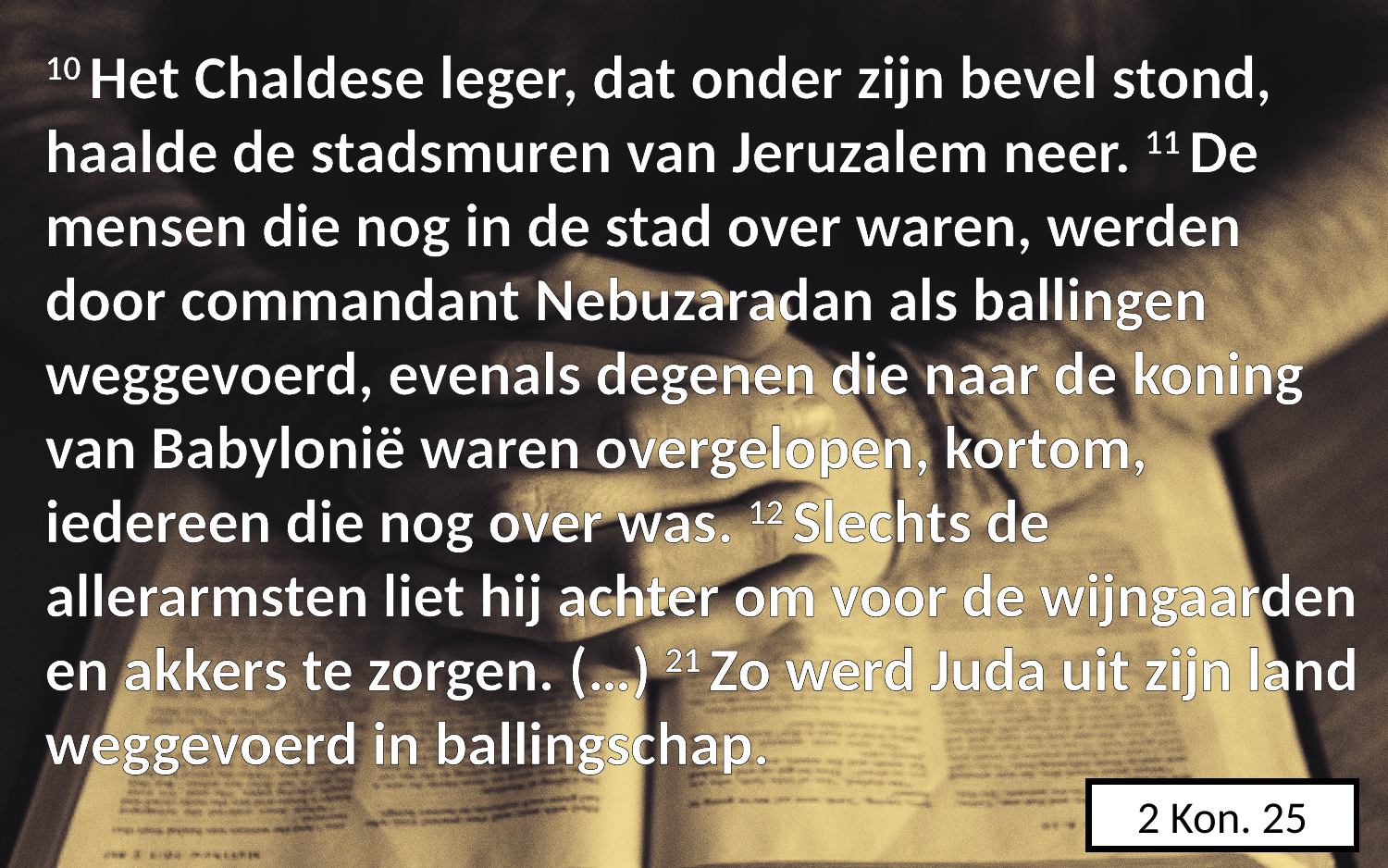

10 Het Chaldese ​leger, dat onder zijn bevel stond, haalde de ​stadsmuren​ van ​Jeruzalem​ neer. 11 De mensen die nog in de stad over waren, werden door commandant Nebuzaradan als ballingen weggevoerd, evenals degenen die naar de ​koning​ van ​Babylonië​ waren overgelopen, kortom, iedereen die nog over was. 12 Slechts de allerarmsten liet hij achter om voor de wijngaarden en akkers te zorgen. (…) 21 Zo werd Juda uit zijn land weggevoerd in ​ballingschap.

2 Kon. 25